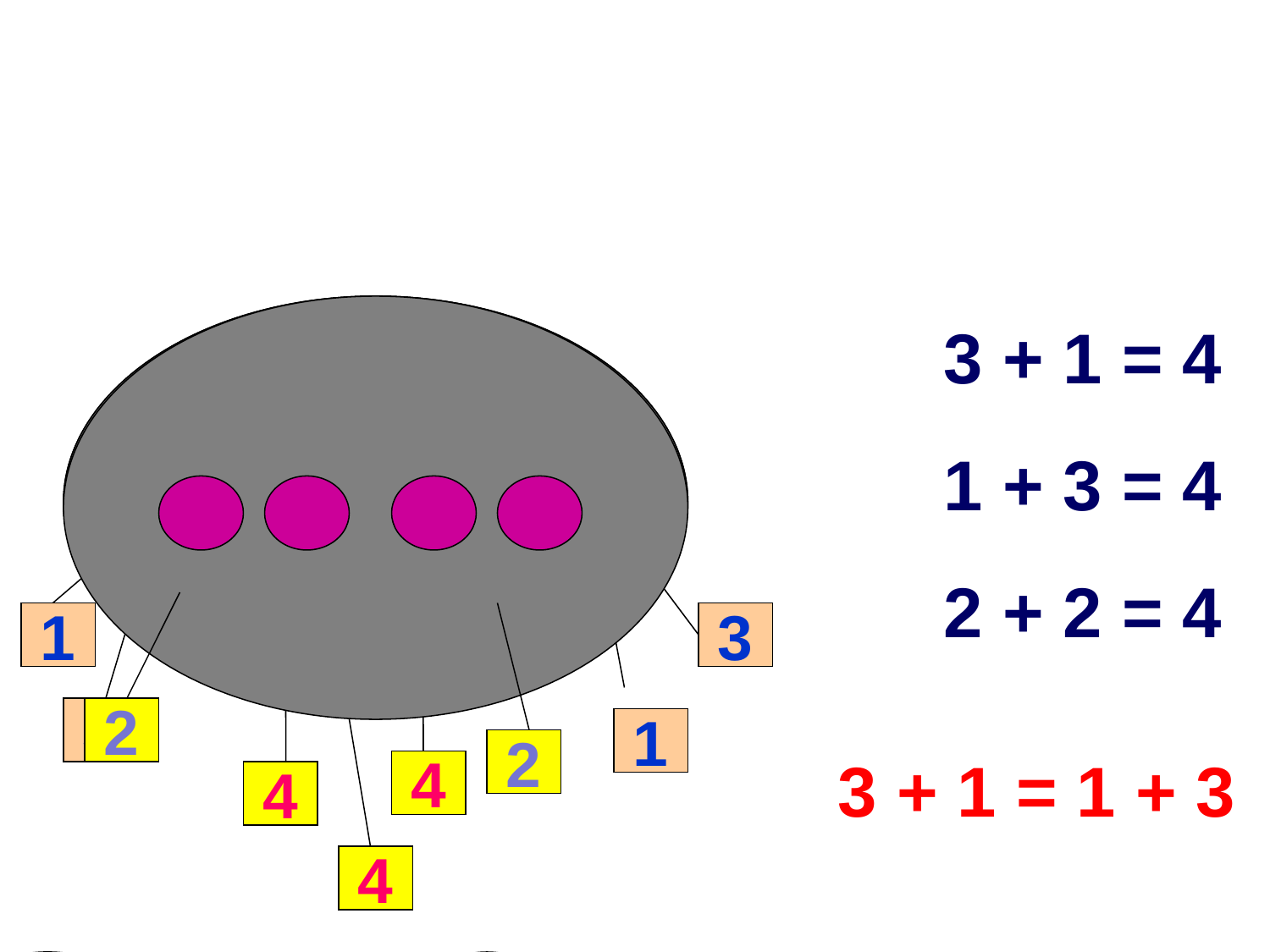

3 + 1 = 4
1 + 3 = 4

2 + 2 = 4

1

3
3
2

1

2
3 + 1 = 1 + 3
4
4
4